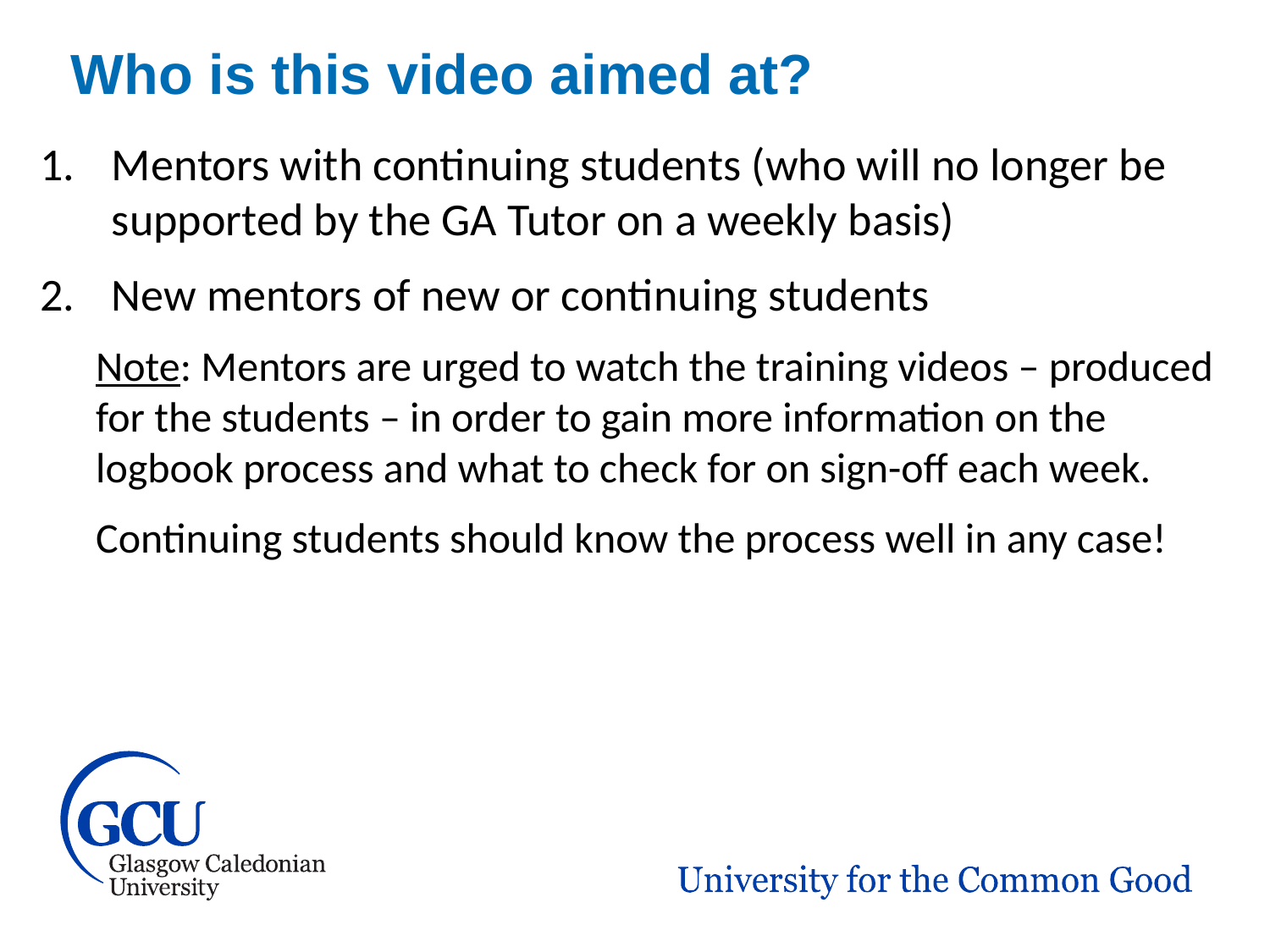

# Who is this video aimed at?
Mentors with continuing students (who will no longer be supported by the GA Tutor on a weekly basis)
New mentors of new or continuing students
Note: Mentors are urged to watch the training videos – produced for the students – in order to gain more information on the logbook process and what to check for on sign-off each week.
Continuing students should know the process well in any case!